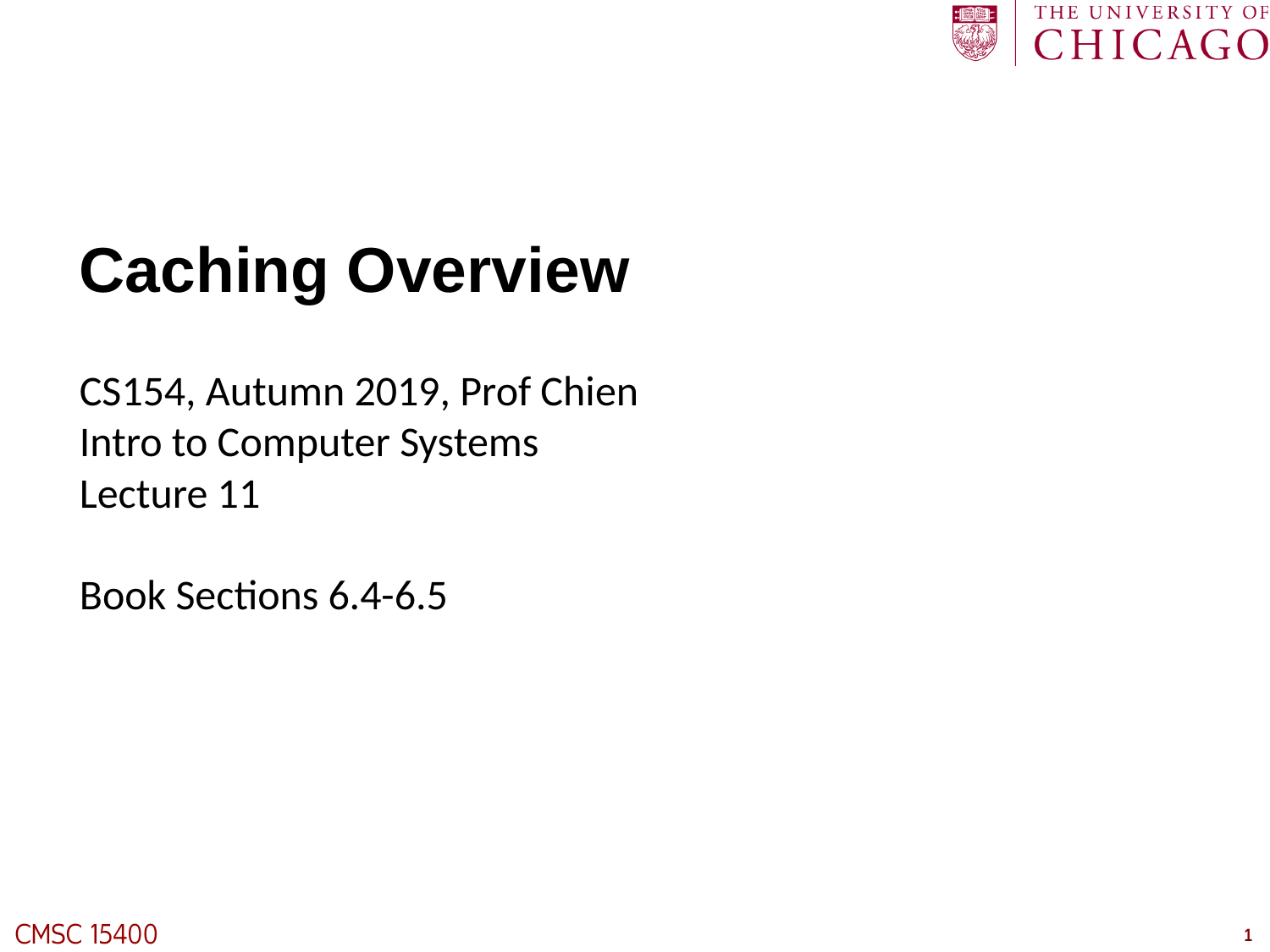

# Caching Overview CS154, Autumn 2019, Prof Chien Intro to Computer Systems Lecture 11 Book Sections 6.4-6.5